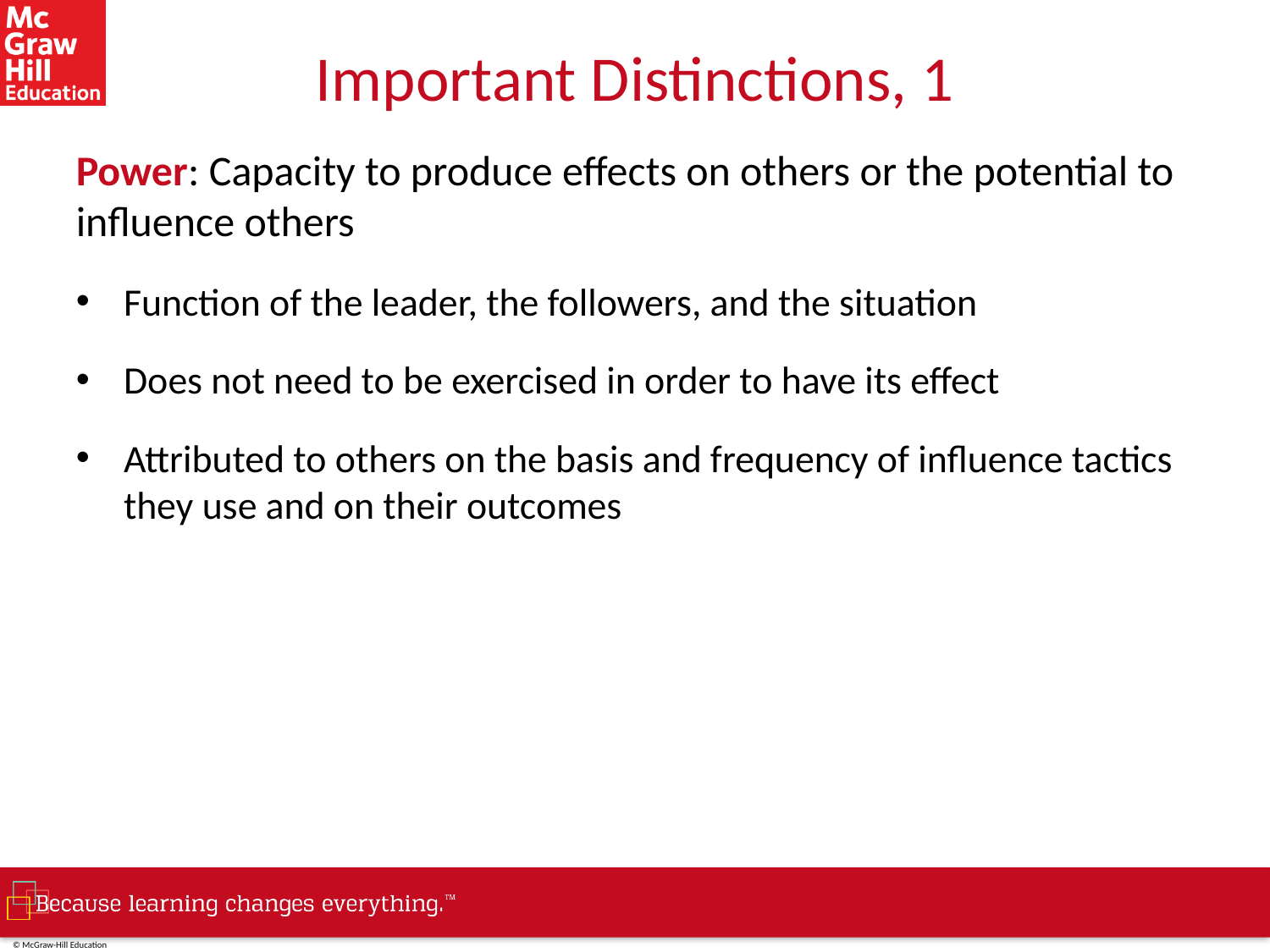

# Important Distinctions, 1
Power: Capacity to produce effects on others or the potential to influence others
Function of the leader, the followers, and the situation
Does not need to be exercised in order to have its effect
Attributed to others on the basis and frequency of influence tactics they use and on their outcomes